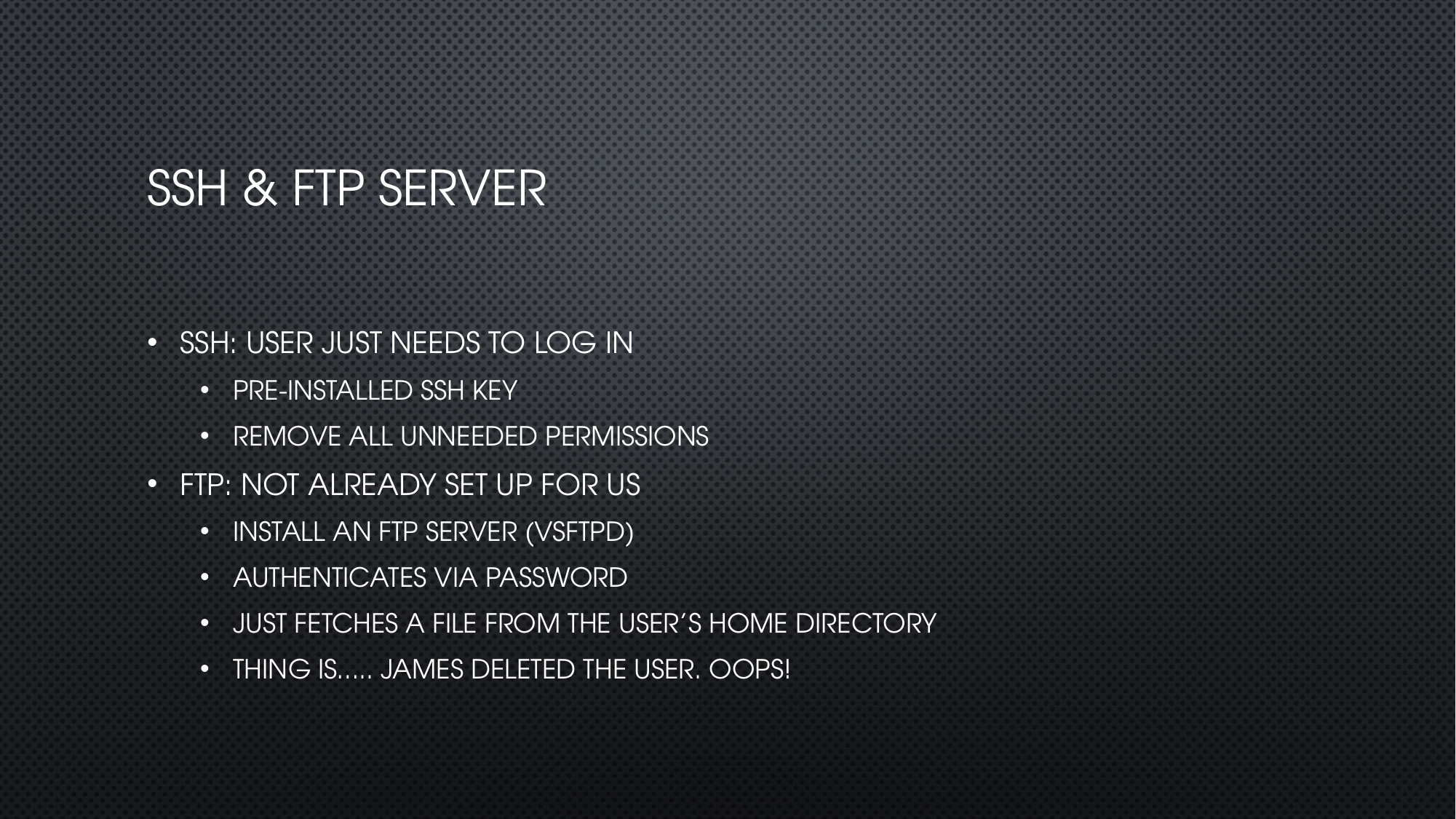

# SSH & FTP server
SSH: User just needs to log in
Pre-installed SSH key
Remove all unneeded permissions
FTP: Not already set up for us
Install an FTP server (vsFTPd)
Authenticates via password
Just fetches a file from the user’s home directory
Thing is….. James deleted the user. Oops!